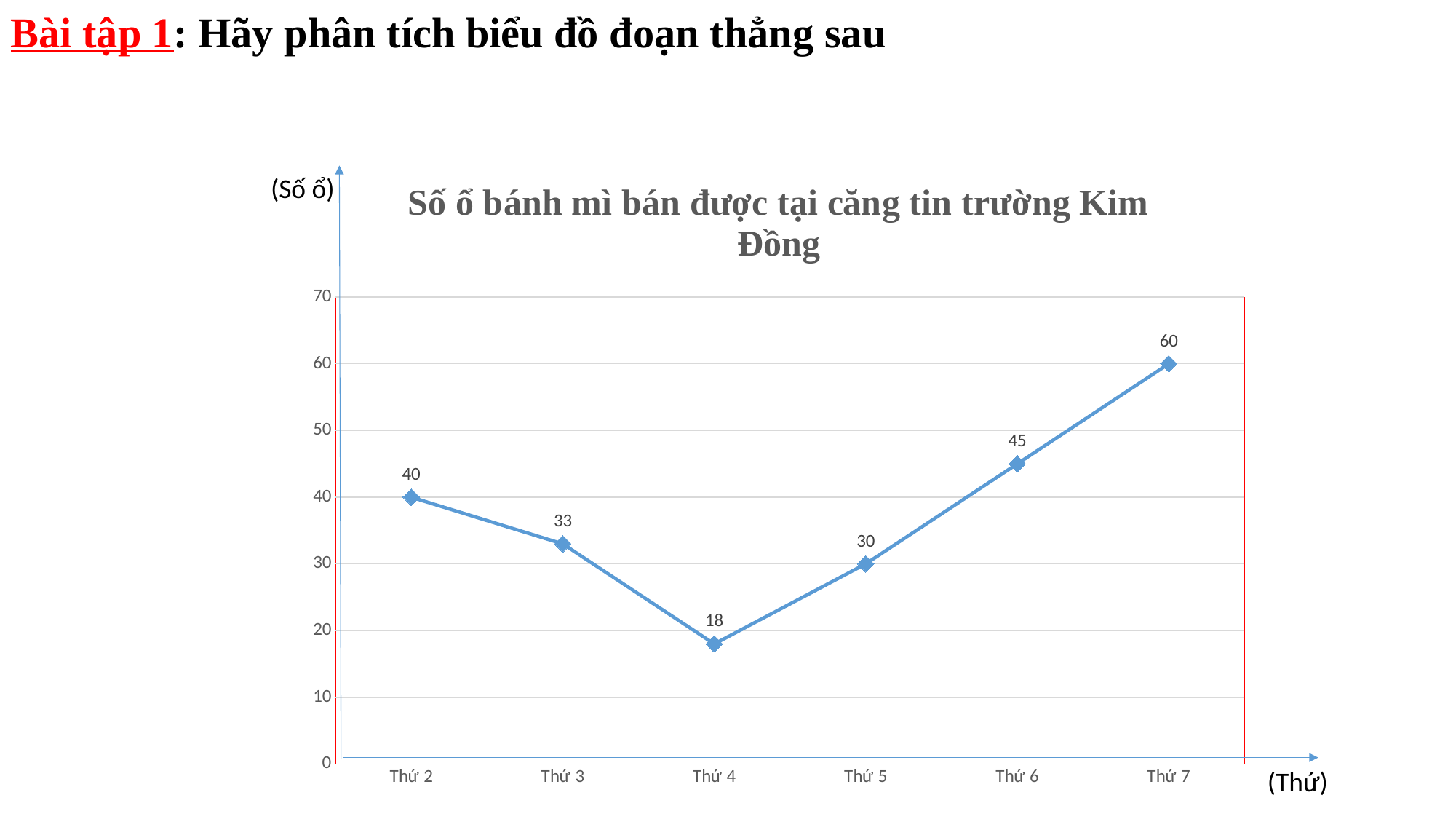

Bài tập 1: Hãy phân tích biểu đồ đoạn thẳng sau

### Chart: Số ổ bánh mì bán được tại căng tin trường Kim Đồng

| Category | Series 1 | Series 2 | Column1 |
|---|---|---|---|
| Thứ 2 | 40.0 | None | None |
| Thứ 3 | 33.0 | None | None |
| Thứ 4 | 18.0 | None | None |
| Thứ 5 | 30.0 | None | None |
| Thứ 6 | 45.0 | None | None |
| Thứ 7 | 60.0 | None | None |
(Số ổ)
(Thứ)